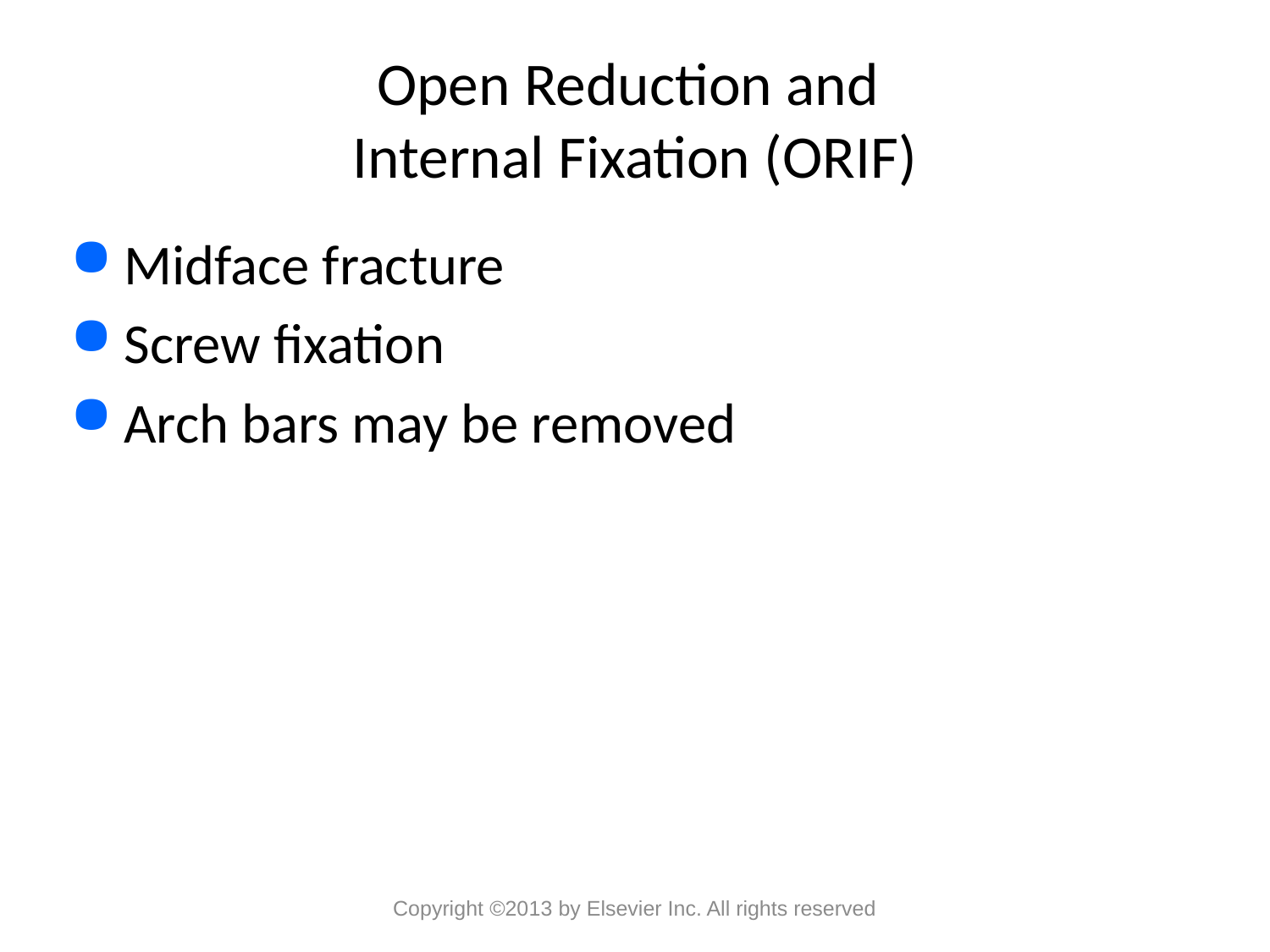

# Open Reduction and Internal Fixation (ORIF)
Midface fracture
Screw fixation
Arch bars may be removed

Copyright ©2013 by Elsevier Inc. All rights reserved